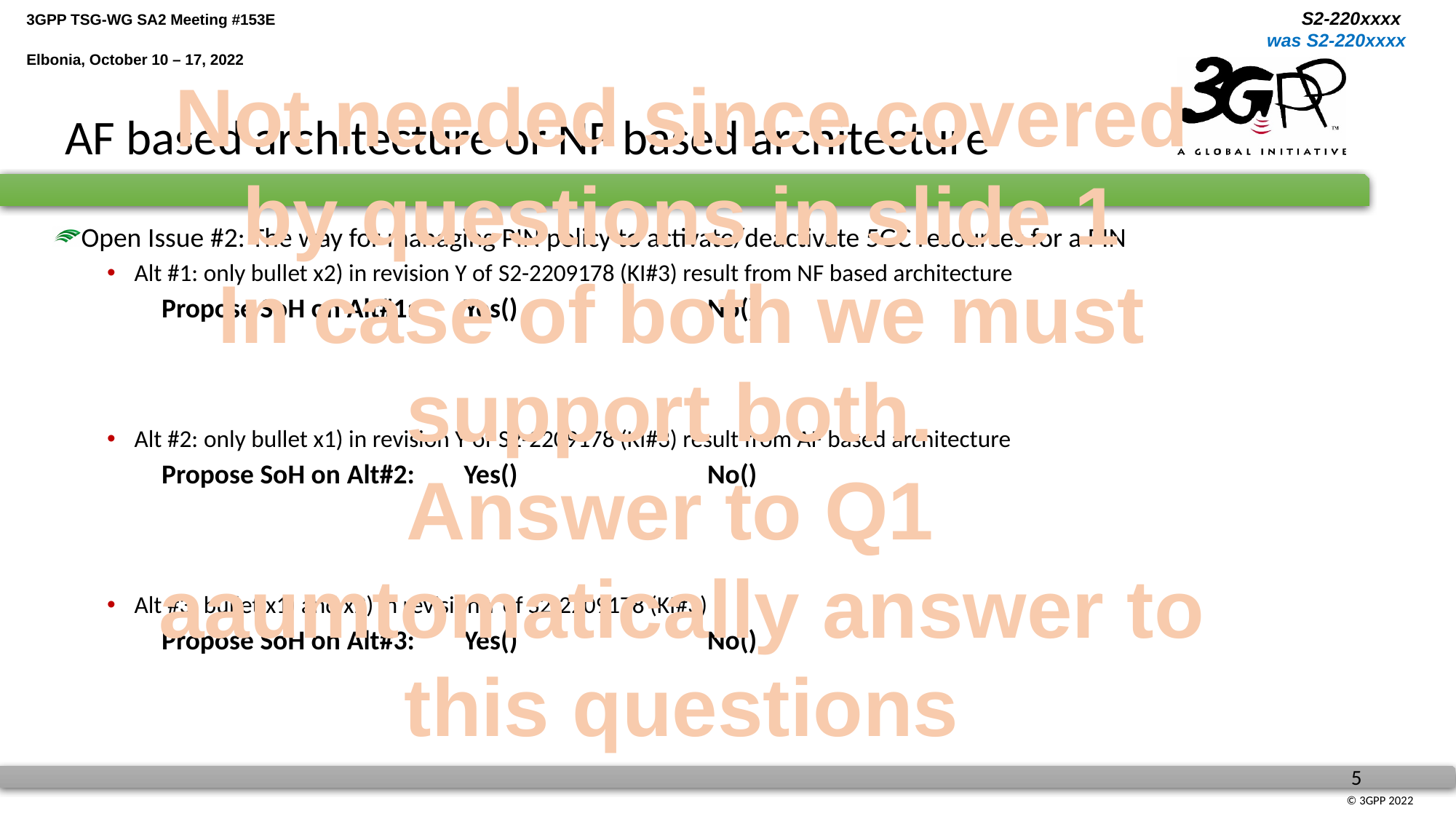

# AF based architecture or NF based architecture
Not needed since covered by questions in slide 1
In case of both we must support both.
Answer to Q1  aaumtomatically answer to this questions
Open Issue #2: The way for managing PIN policy to activate/deactivate 5GC resources for a PIN
Alt #1: only bullet x2) in revision Y of S2-2209178 (KI#3) result from NF based architecture
Propose SoH on Alt#1:        Yes()		No()

Alt #2: only bullet x1) in revision Y of S2-2209178 (KI#3) result from AF based architecture
Propose SoH on Alt#2:        Yes()		No()

Alt #3: bullet x1) and x2) in revision Y of S2-2209178 (KI#3)
Propose SoH on Alt#3:        Yes()		No()